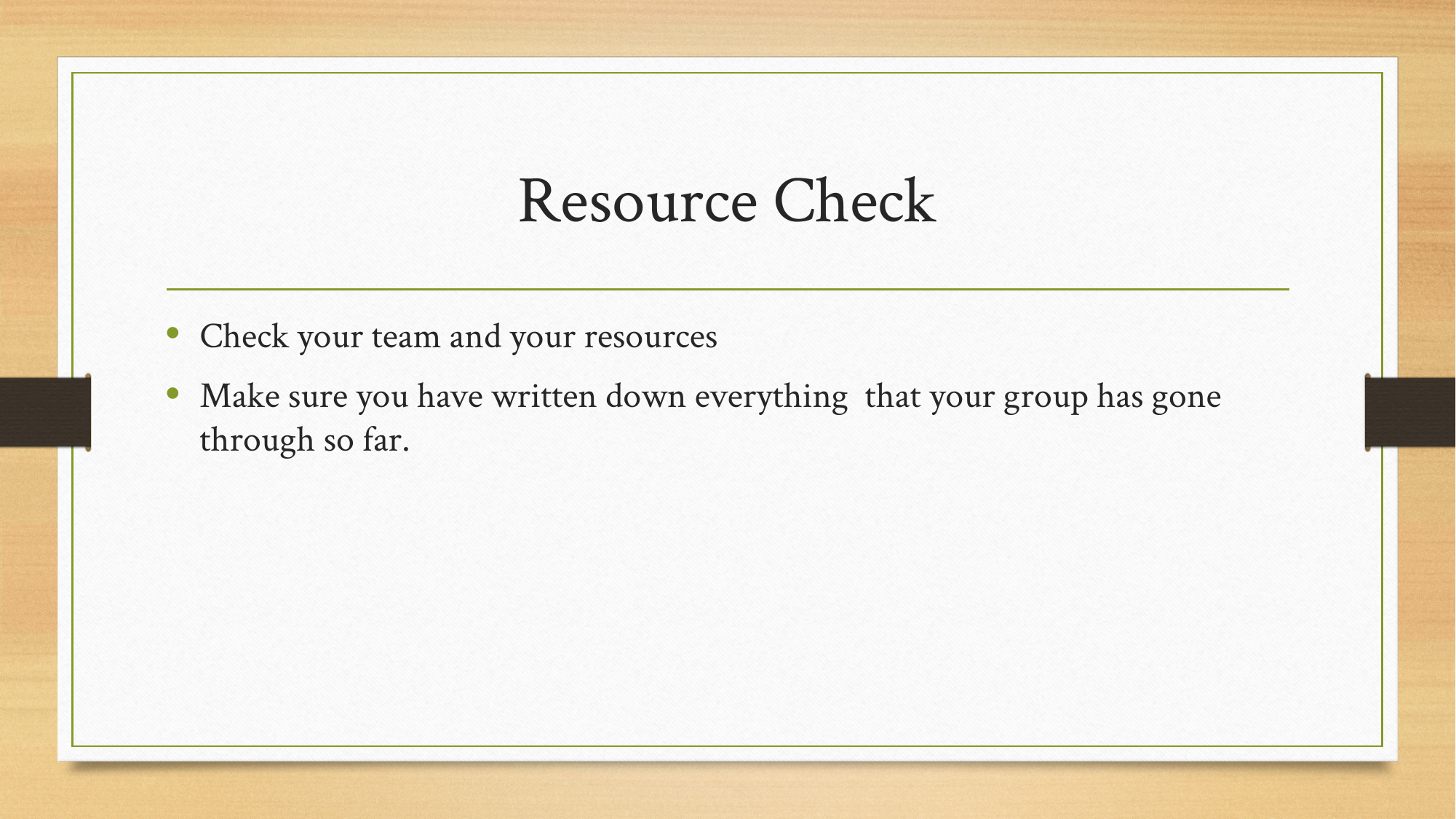

# Resource Check
Check your team and your resources
Make sure you have written down everything  that your group has gone through so far.